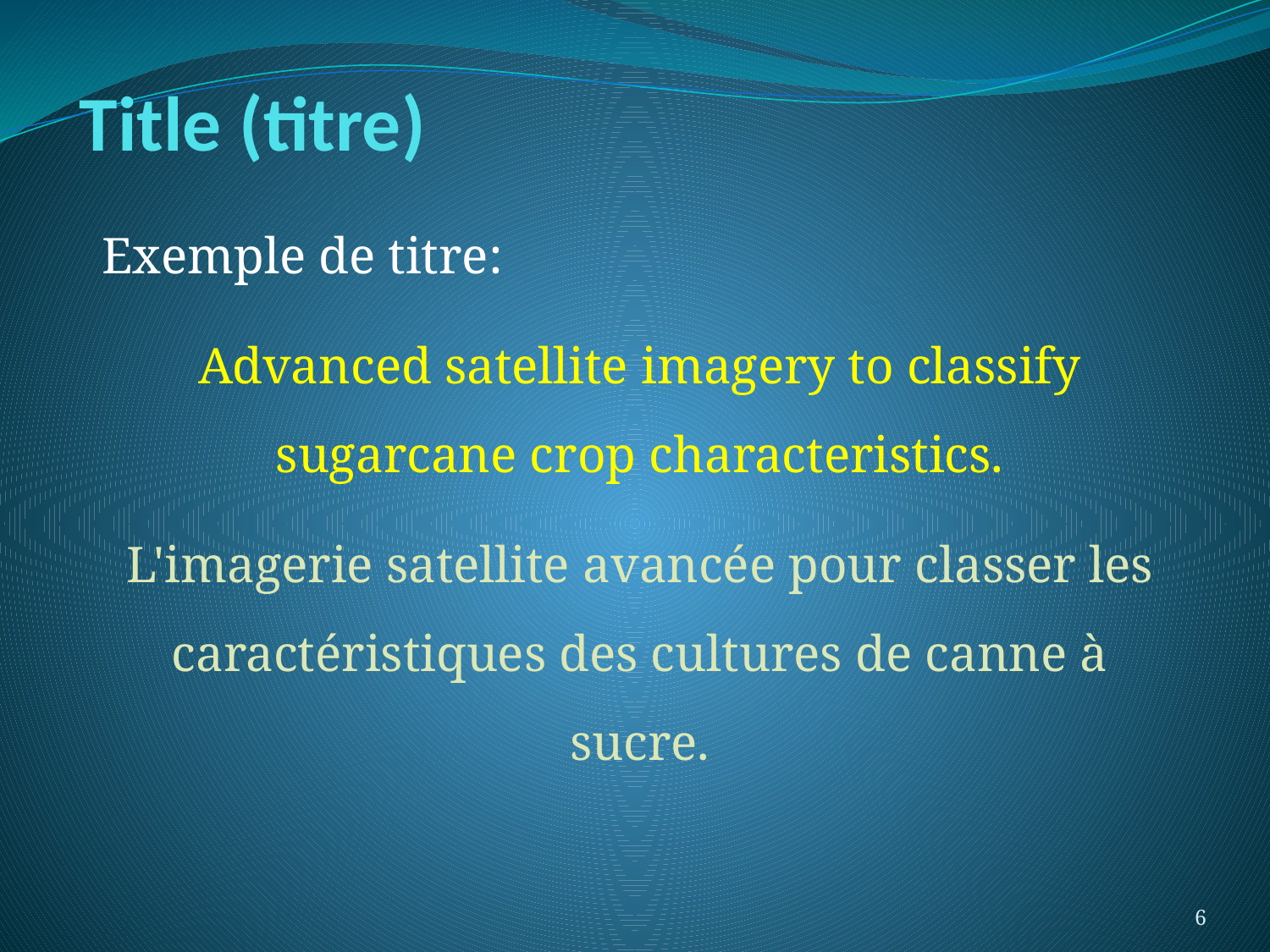

# Title (titre)
Exemple de titre:
Advanced satellite imagery to classify sugarcane crop characteristics.
L'imagerie satellite avancée pour classer les caractéristiques des cultures de canne à sucre.
6